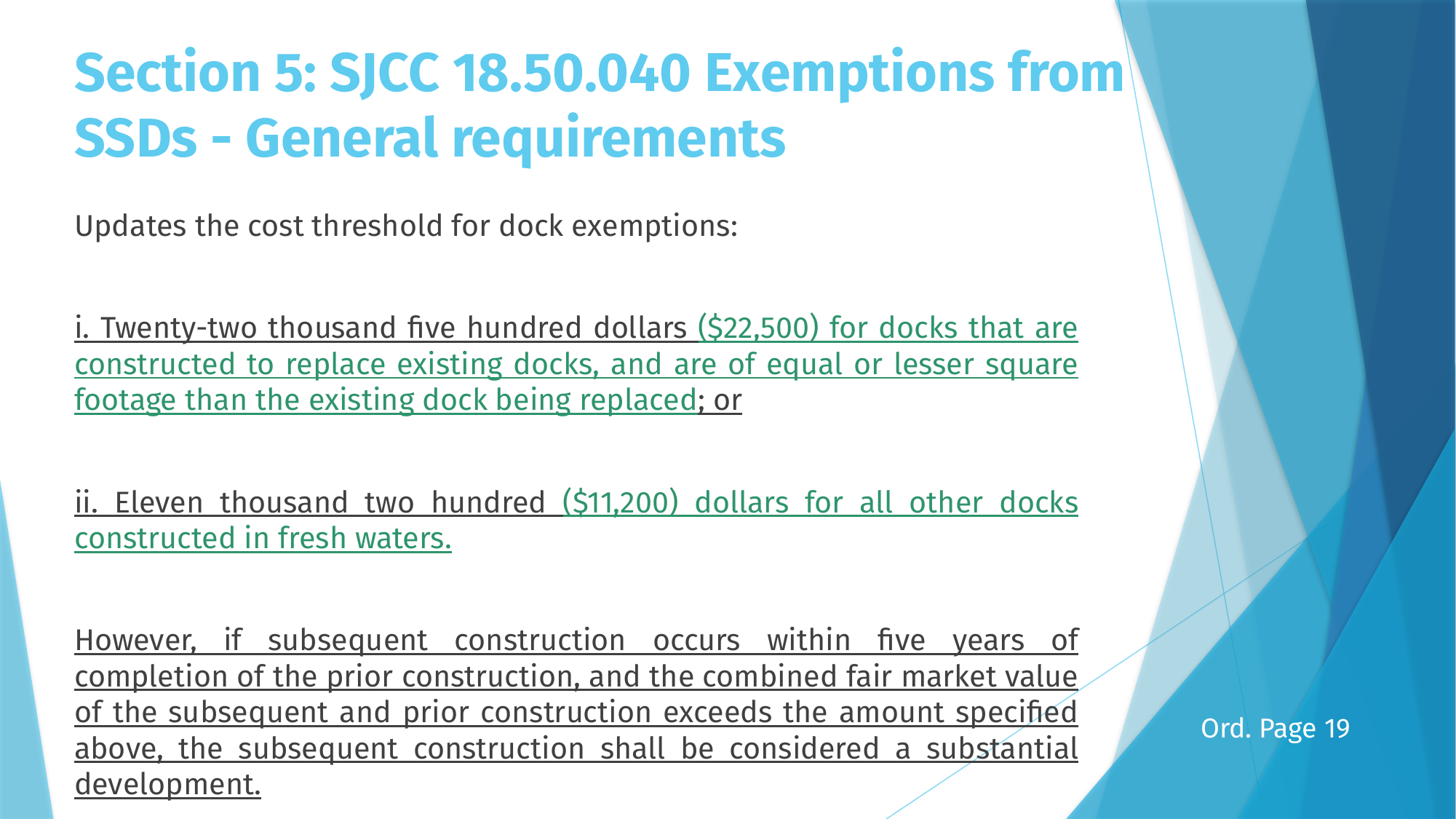

# Section 5: SJCC 18.50.040 Exemptions from SSDs - General requirements
Updates the cost threshold for dock exemptions:

i. Twenty-two thousand five hundred dollars ($22,500) for docks that are constructed to replace existing docks, and are of equal or lesser square footage than the existing dock being replaced; or

ii. Eleven thousand two hundred ($11,200) dollars for all other docks constructed in fresh waters.

However, if subsequent construction occurs within five years of completion of the prior construction, and the combined fair market value of the subsequent and prior construction exceeds the amount specified above, the subsequent construction shall be considered a substantial development.

Ord. Page 19